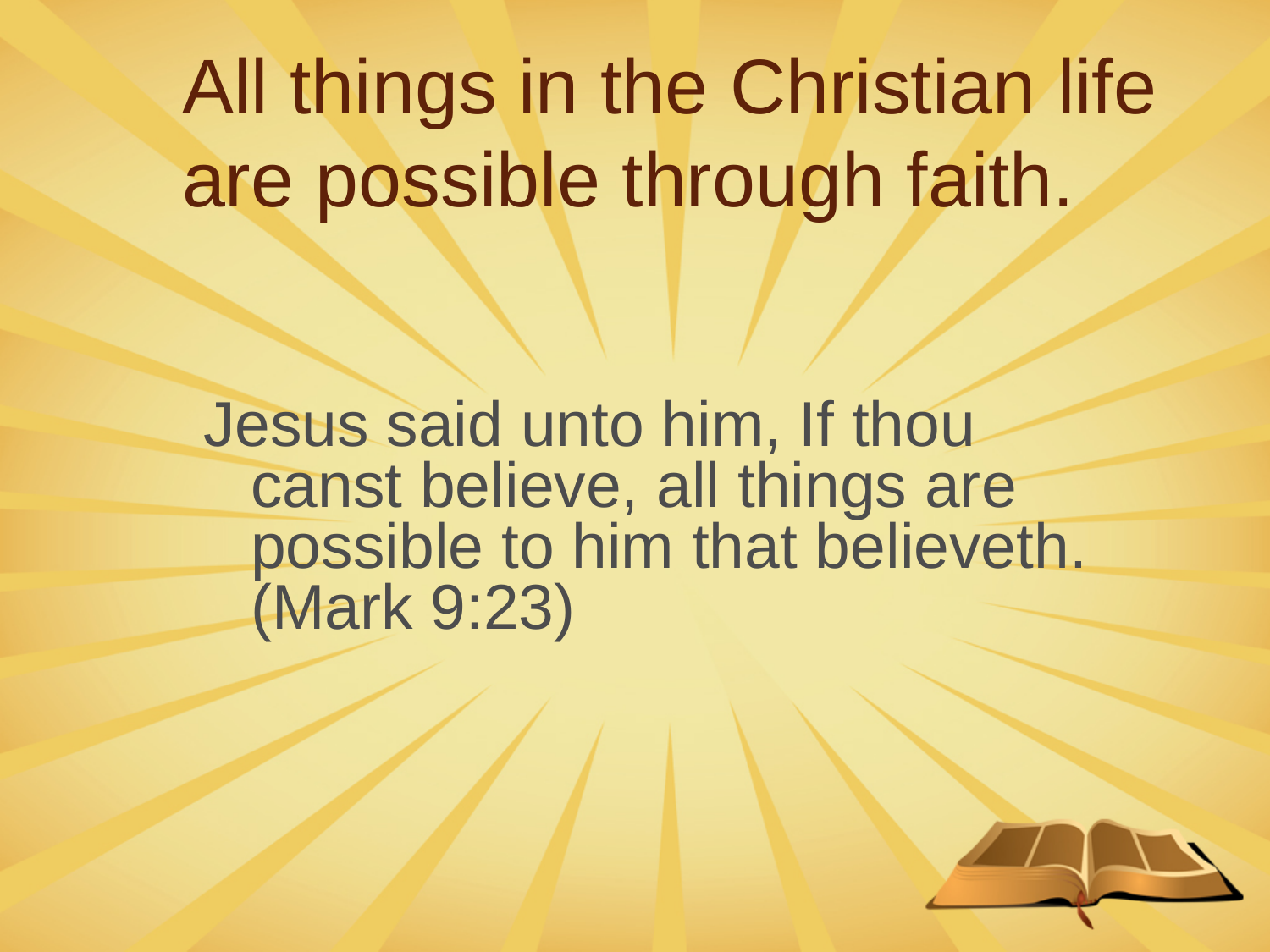

# All things in the Christian life are possible through faith.
Jesus said unto him, If thou canst believe, all things are possible to him that believeth. (Mark 9:23)